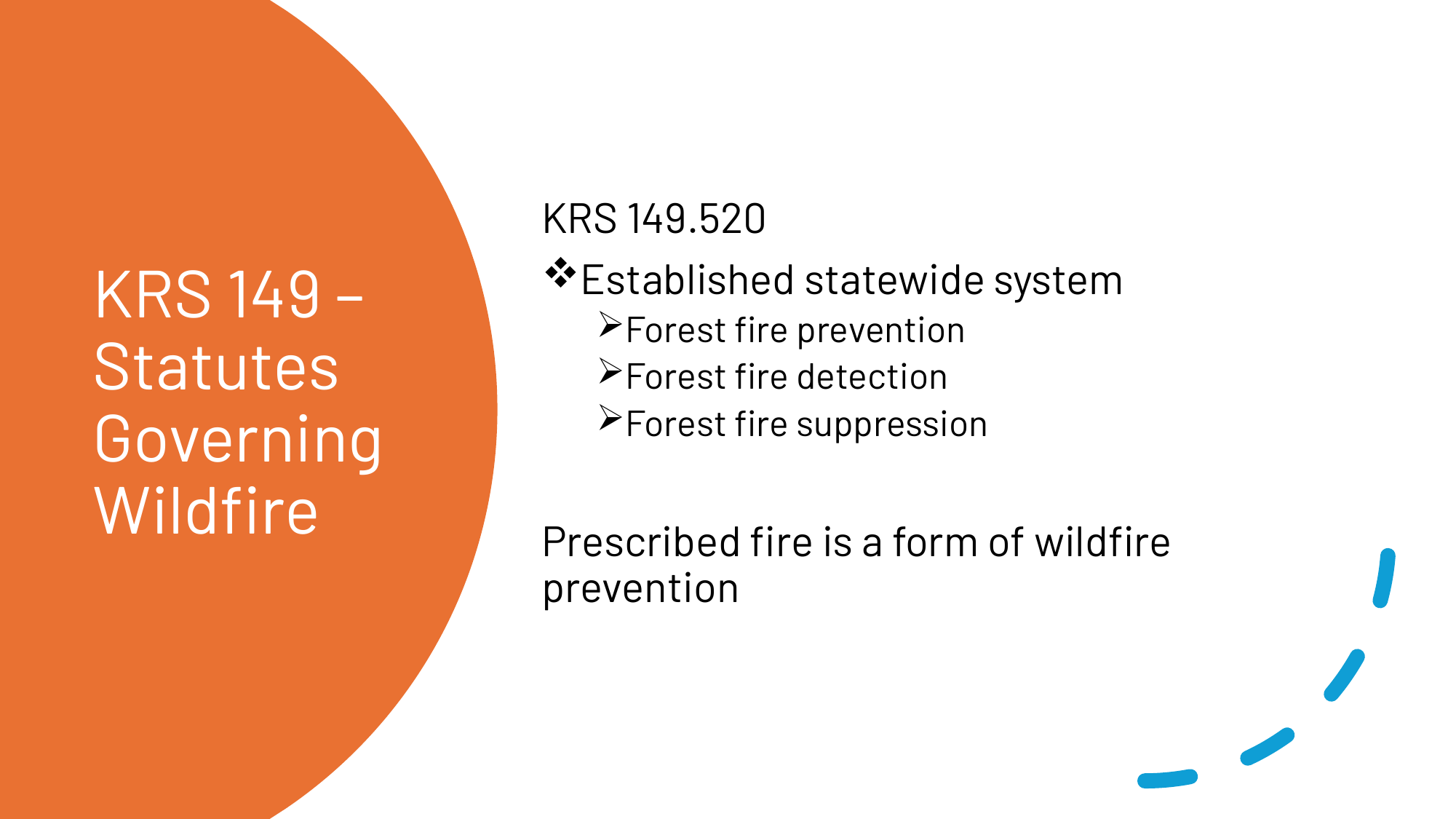

KRS 149.520
Established statewide system
Forest fire prevention
Forest fire detection
Forest fire suppression

Prescribed fire is a form of wildfire prevention
# KRS 149 – Statutes Governing Wildfire